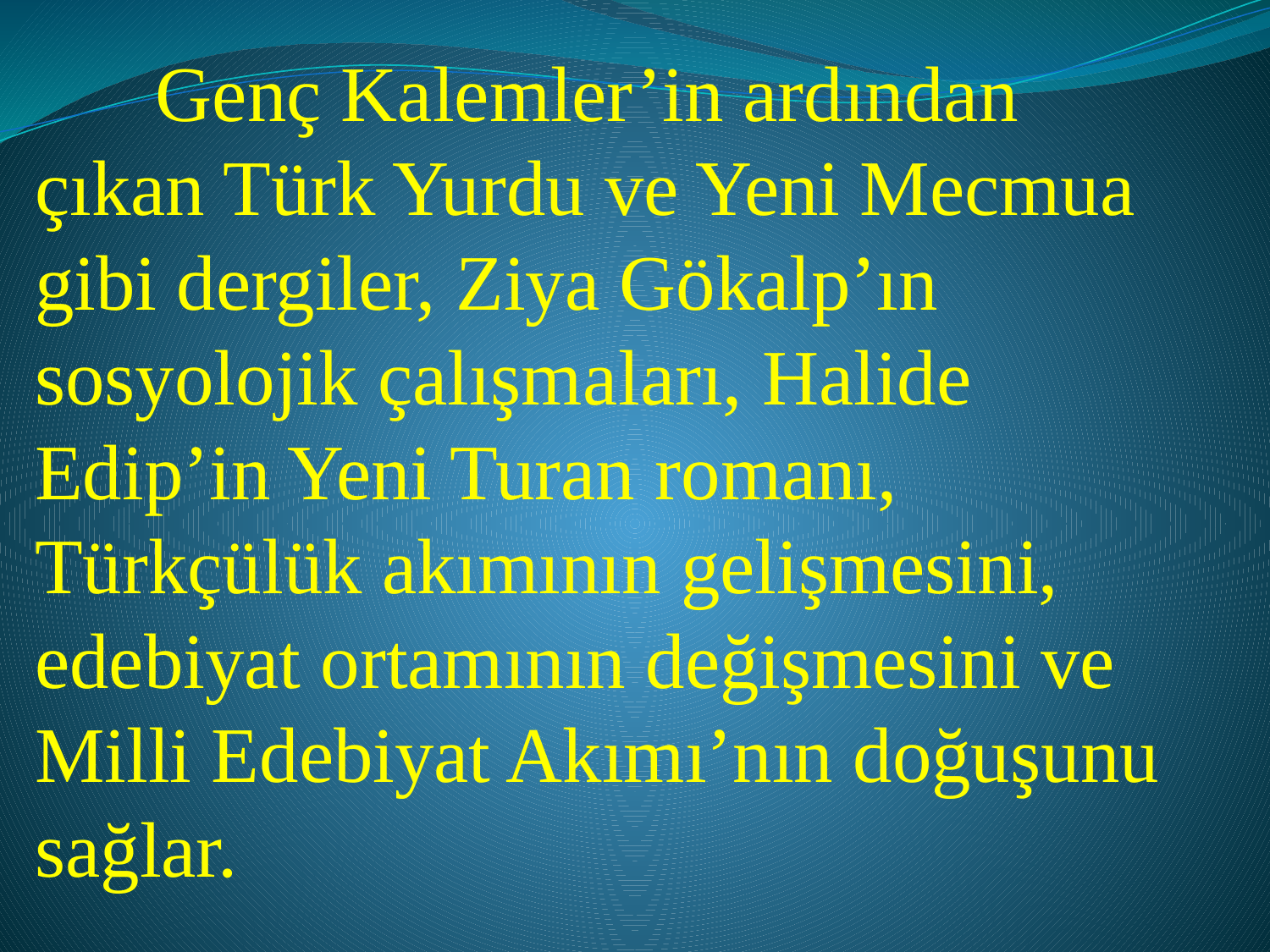

Genç Kalemler’in ardından çıkan Türk Yurdu ve Yeni Mecmua gibi dergiler, Ziya Gökalp’ın sosyolojik çalışma­ları, Halide Edip’in Yeni Turan romanı, Türkçülük akımının gelişmesini, edebiyat ortamının değişmesini ve Milli Edebiyat Akımı’nın doğuşunu sağlar.